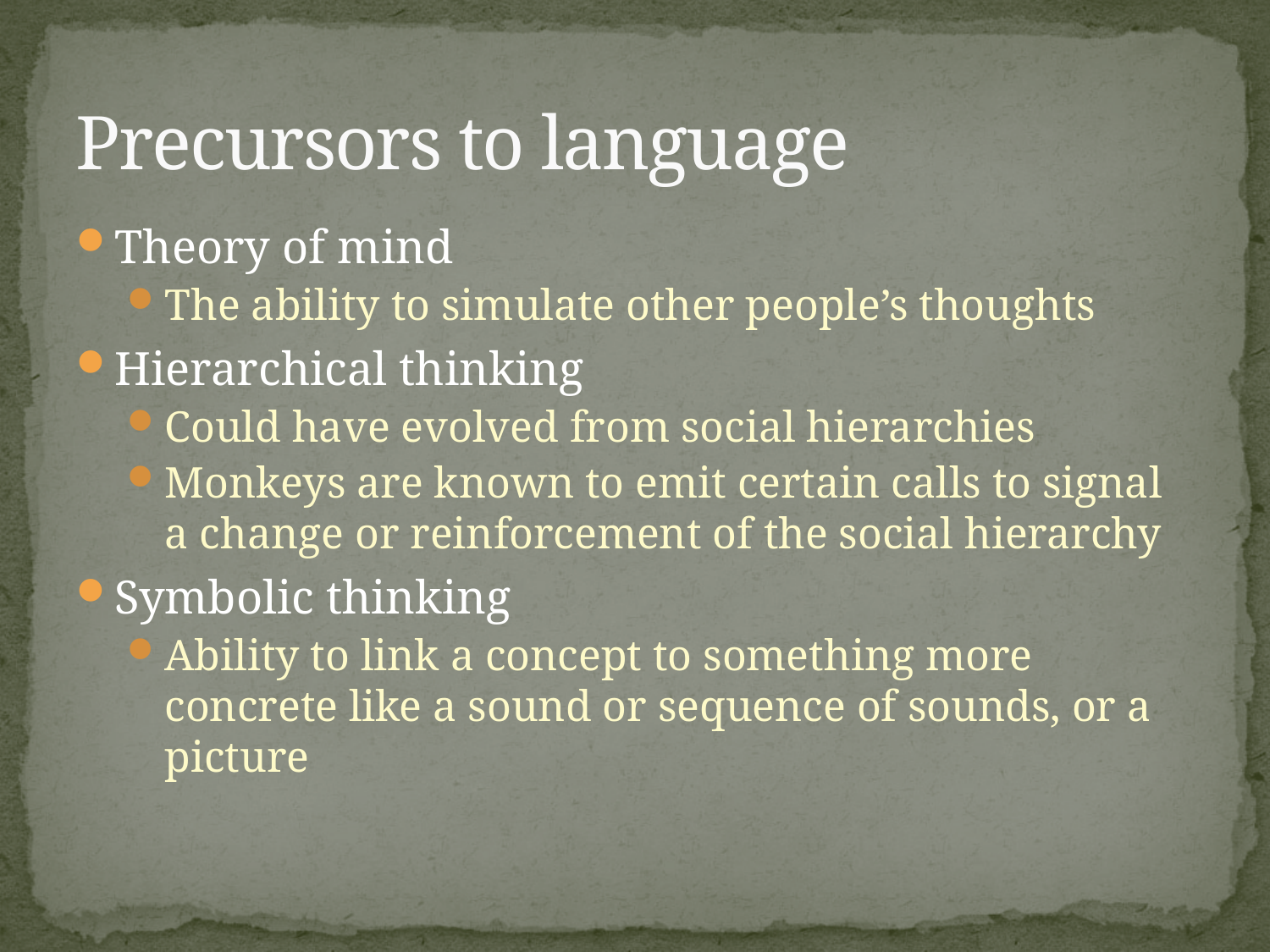

# Precursors to language
Theory of mind
The ability to simulate other people’s thoughts
Hierarchical thinking
Could have evolved from social hierarchies
Monkeys are known to emit certain calls to signal a change or reinforcement of the social hierarchy
Symbolic thinking
Ability to link a concept to something more concrete like a sound or sequence of sounds, or a picture